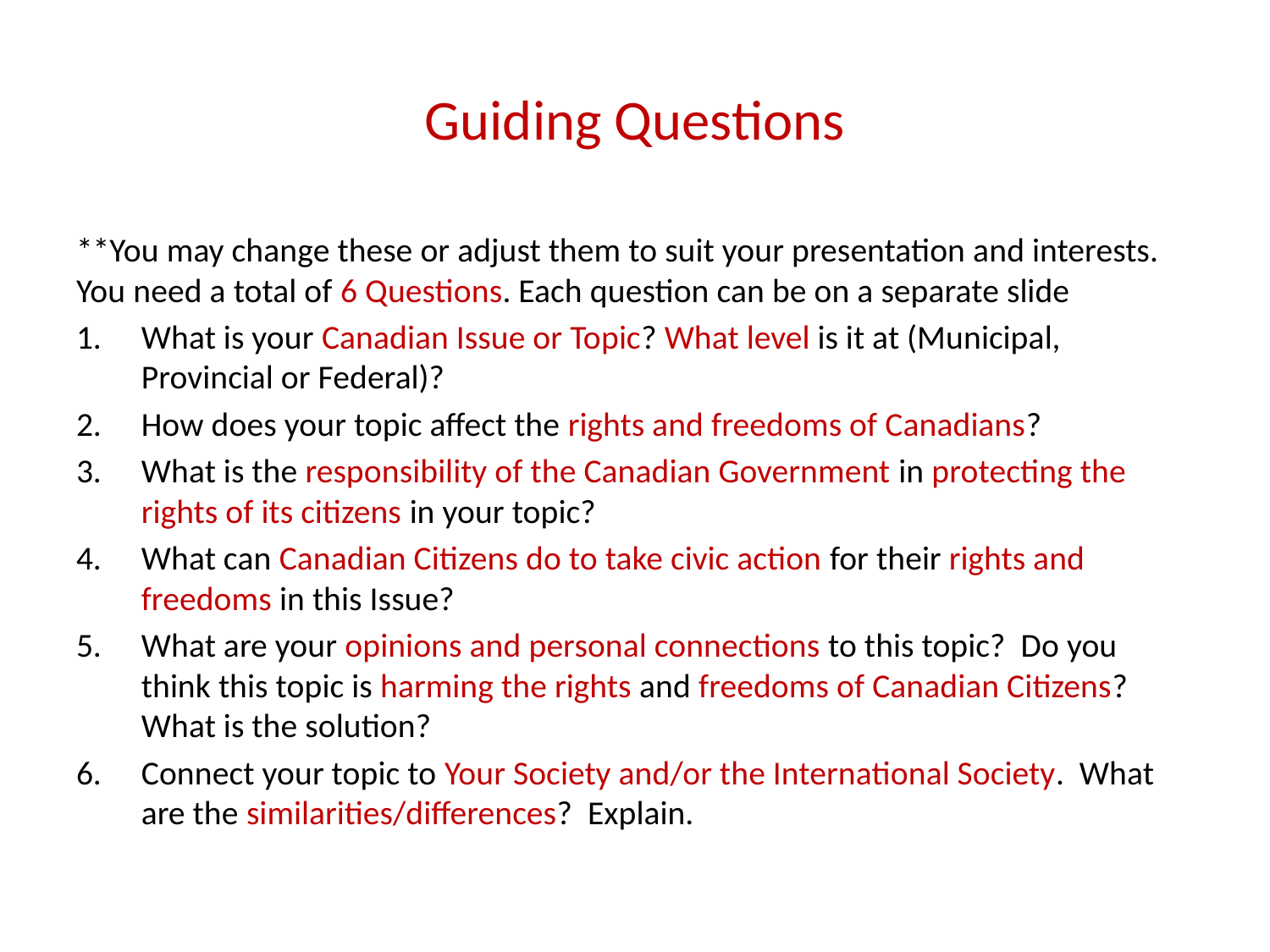

# Guiding Questions
**You may change these or adjust them to suit your presentation and interests.  You need a total of 6 Questions. Each question can be on a separate slide
What is your Canadian Issue or Topic? What level is it at (Municipal, Provincial or Federal)?
How does your topic affect the rights and freedoms of Canadians?
What is the responsibility of the Canadian Government in protecting the rights of its citizens in your topic?
What can Canadian Citizens do to take civic action for their rights and freedoms in this Issue?
What are your opinions and personal connections to this topic?  Do you think this topic is harming the rights and freedoms of Canadian Citizens?  What is the solution?
Connect your topic to Your Society and/or the International Society.  What are the similarities/differences?  Explain.